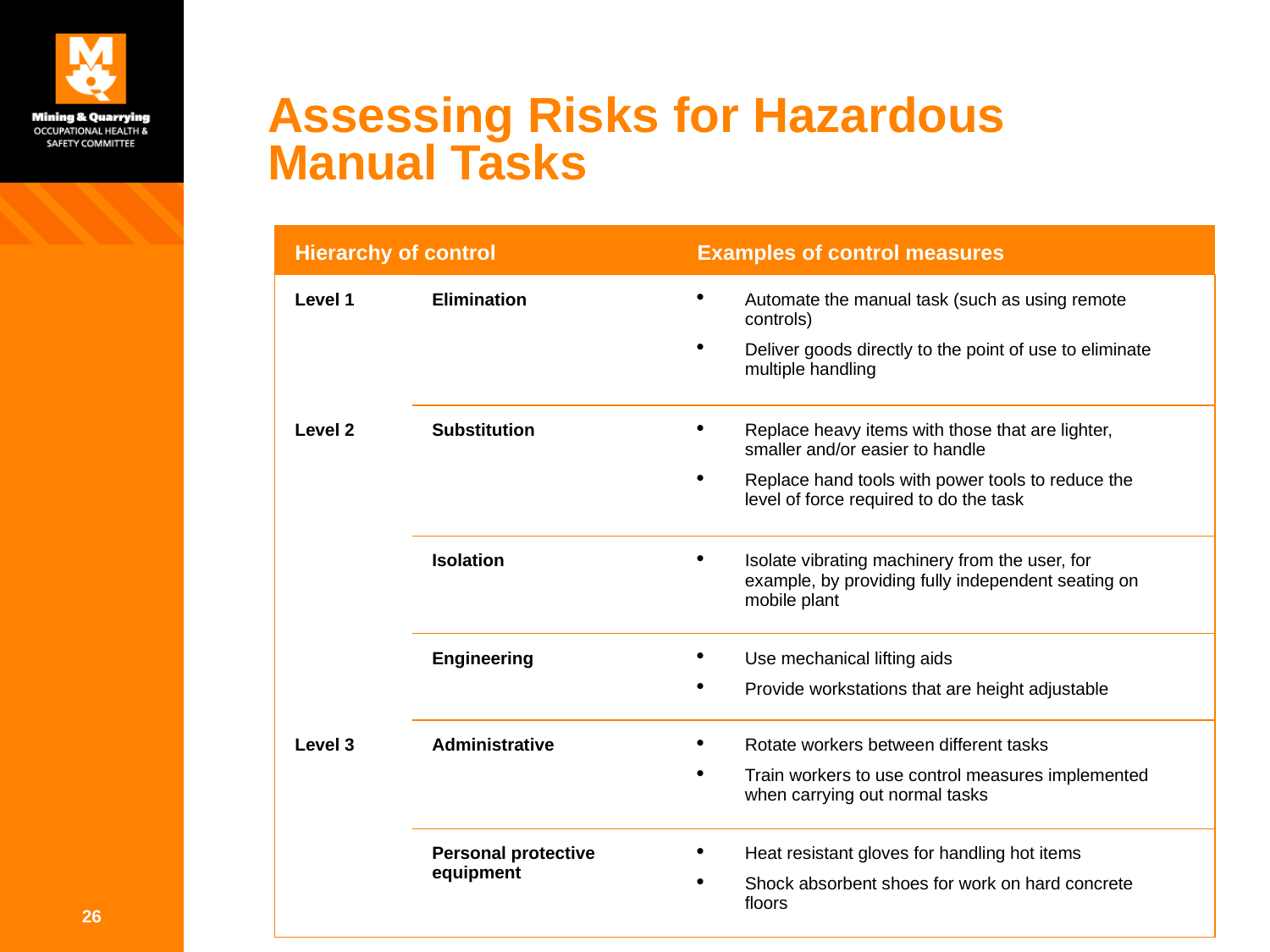

# Assessing Risks for Hazardous Manual Tasks
| Hierarchy of control |  | Examples of control measures |
| --- | --- | --- |
| Level 1 | Elimination | Automate the manual task (such as using remote controls) Deliver goods directly to the point of use to eliminate multiple handling |
| Level 2 | Substitution | Replace heavy items with those that are lighter, smaller and/or easier to handle Replace hand tools with power tools to reduce the level of force required to do the task |
|  | Isolation | Isolate vibrating machinery from the user, for example, by providing fully independent seating on mobile plant |
|  | Engineering | Use mechanical lifting aids Provide workstations that are height adjustable |
| Level 3 | Administrative | Rotate workers between different tasks Train workers to use control measures implemented when carrying out normal tasks |
|  | Personal protective equipment | Heat resistant gloves for handling hot items Shock absorbent shoes for work on hard concrete floors |
26